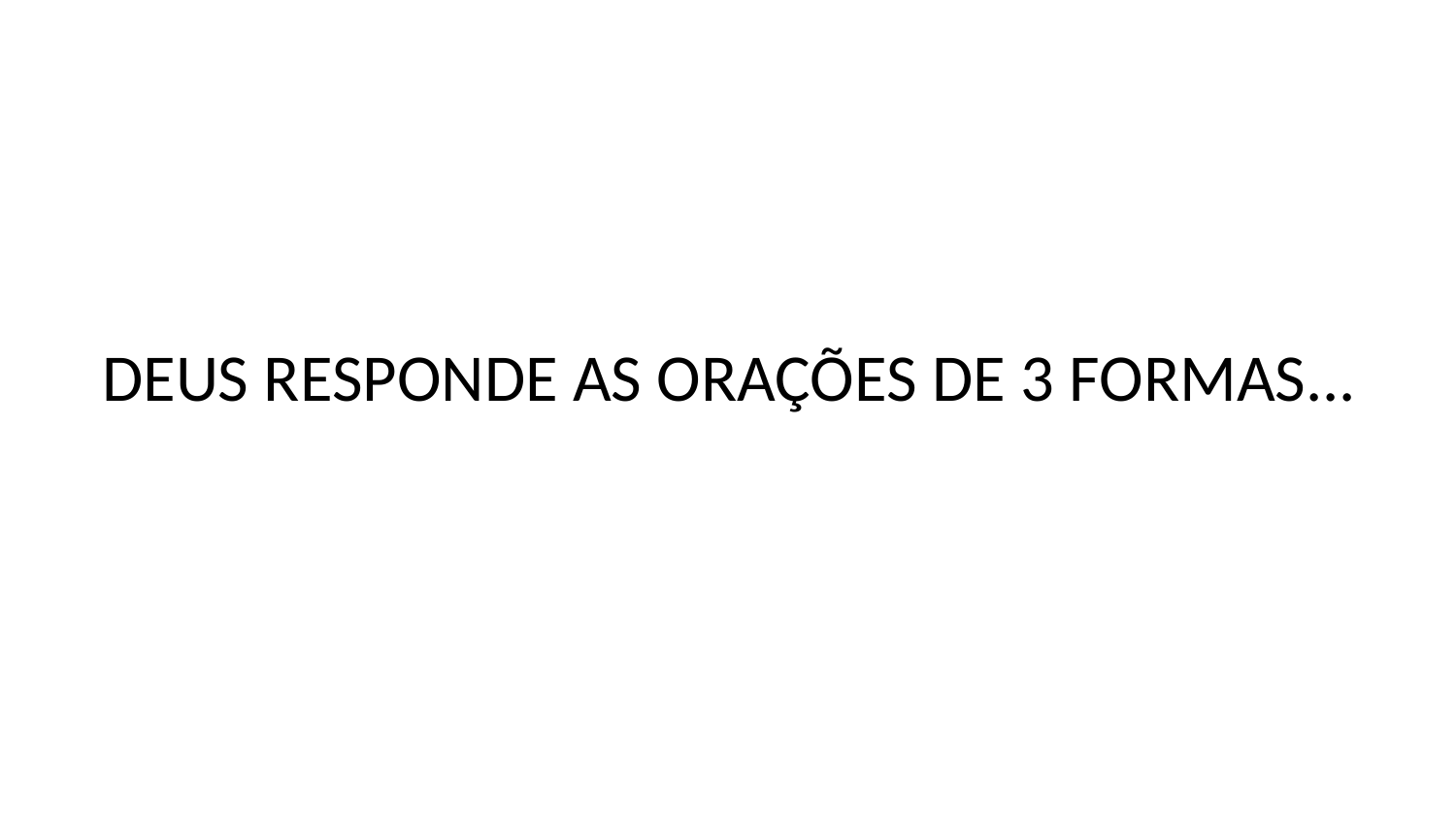

# DEUS RESPONDE AS ORAÇÕES DE 3 FORMAS...